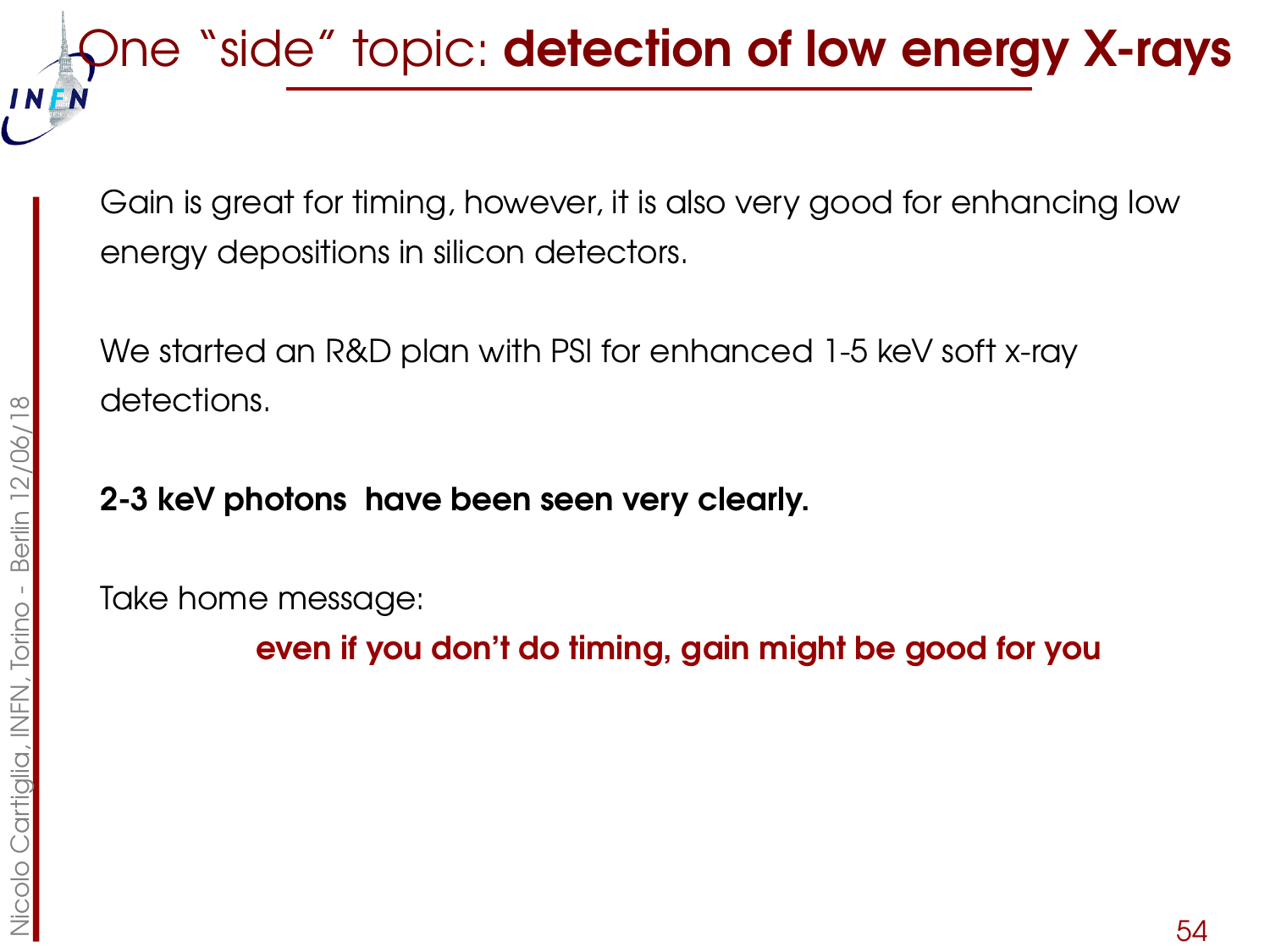

One “side” topic: detection of low energy X-rays
Gain is great for timing, however, it is also very good for enhancing low energy depositions in silicon detectors.

We started an R&D plan with PSI for enhanced 1-5 keV soft x-ray  detections.

2-3 keV photons  have been seen very clearly.

Take home message:
even if you don’t do timing, gain might be good for you

Nicolo Cartiglia, INFN, Torino -  Berlin 12/06/18
54